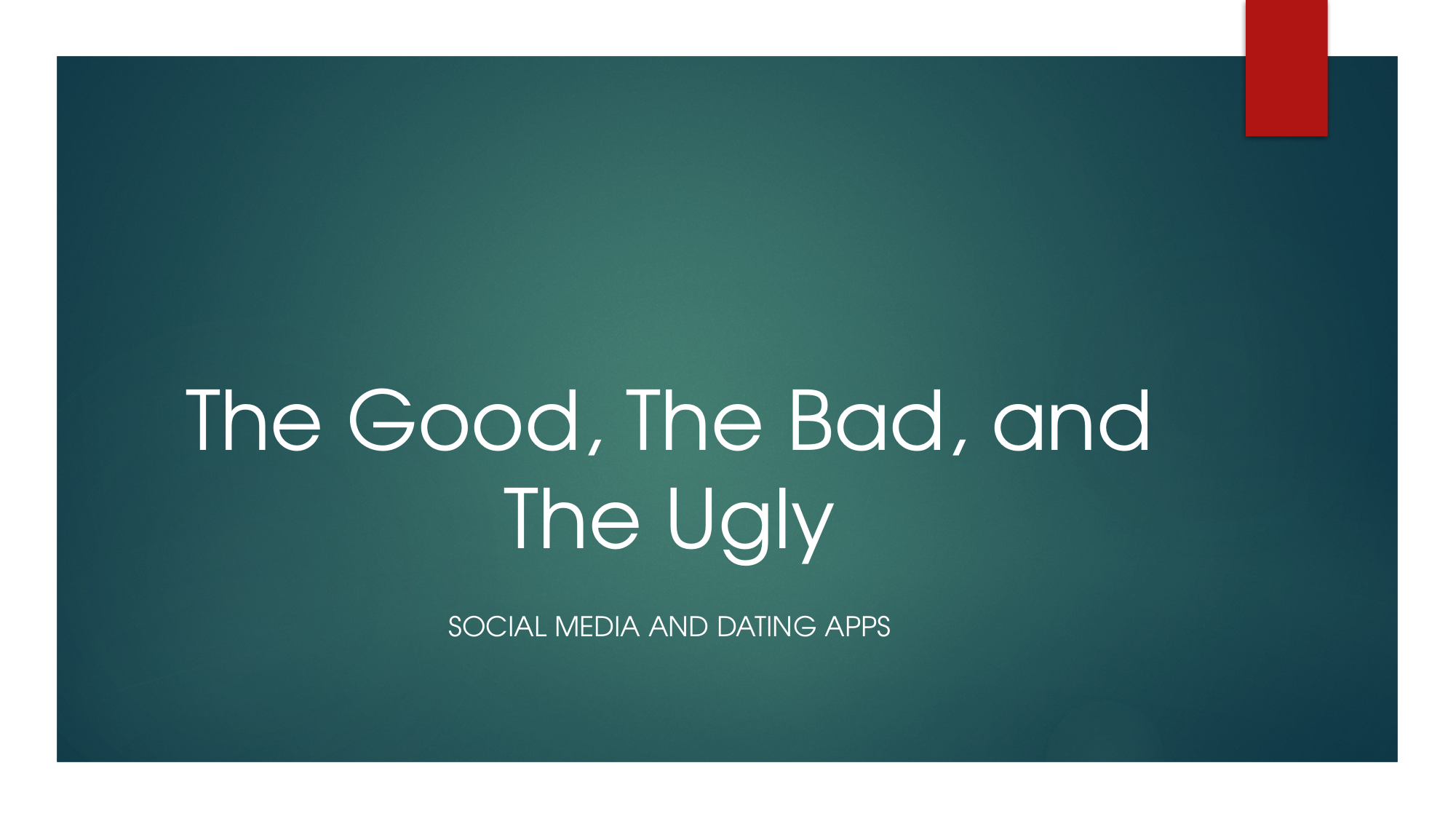

# The Good, The Bad, and The Ugly
Social Media and Dating Apps